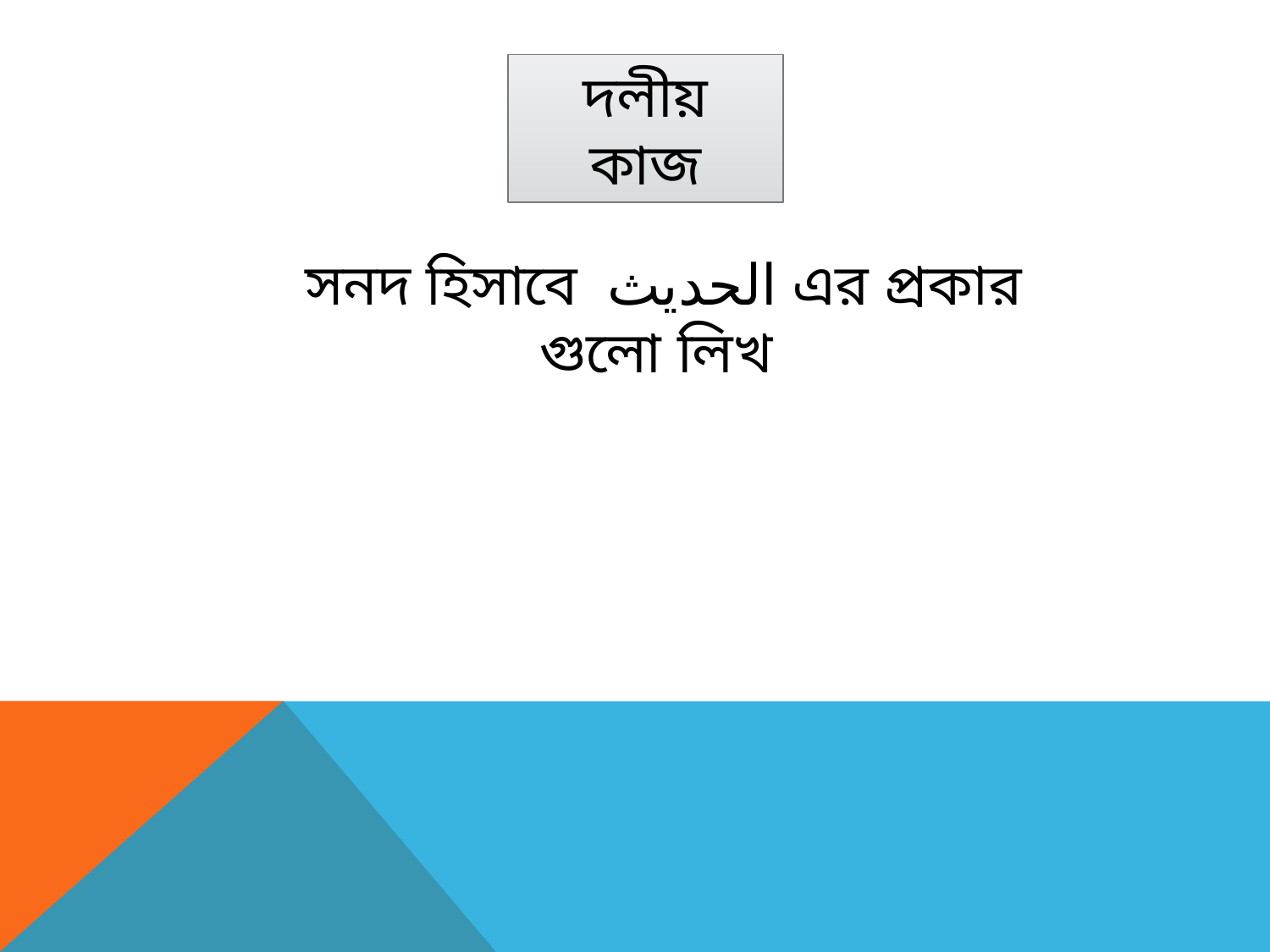

দলীয় কাজ
 সনদ হিসাবে  الحديث এর প্রকার গুলো লিখ